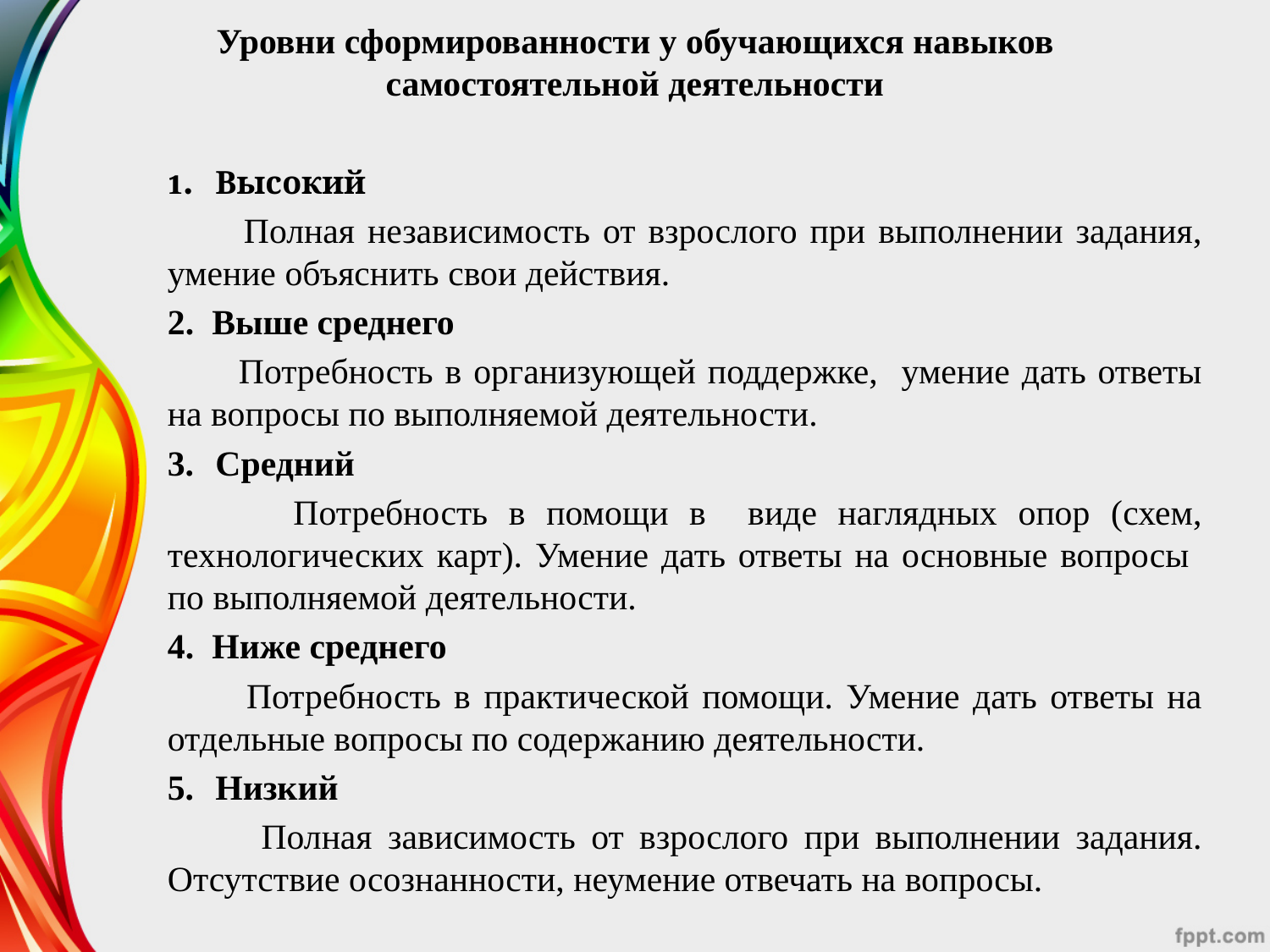

# Уровни сформированности у обучающихся навыков самостоятельной деятельности
Высокий
      Полная независимость от взрослого при выполнении задания, умение объяснить свои действия.
2.  Выше среднего
      Потребность в организующей поддержке,  умение дать ответы на вопросы по выполняемой деятельности.
Средний
      Потребность в помощи в  виде наглядных опор (схем, технологических карт). Умение дать ответы на основные вопросы  по выполняемой деятельности.
4.  Ниже среднего
      Потребность в практической помощи. Умение дать ответы на отдельные вопросы по содержанию деятельности.
Низкий
      Полная зависимость от взрослого при выполнении задания. Отсутствие осознанности, неумение отвечать на вопросы.